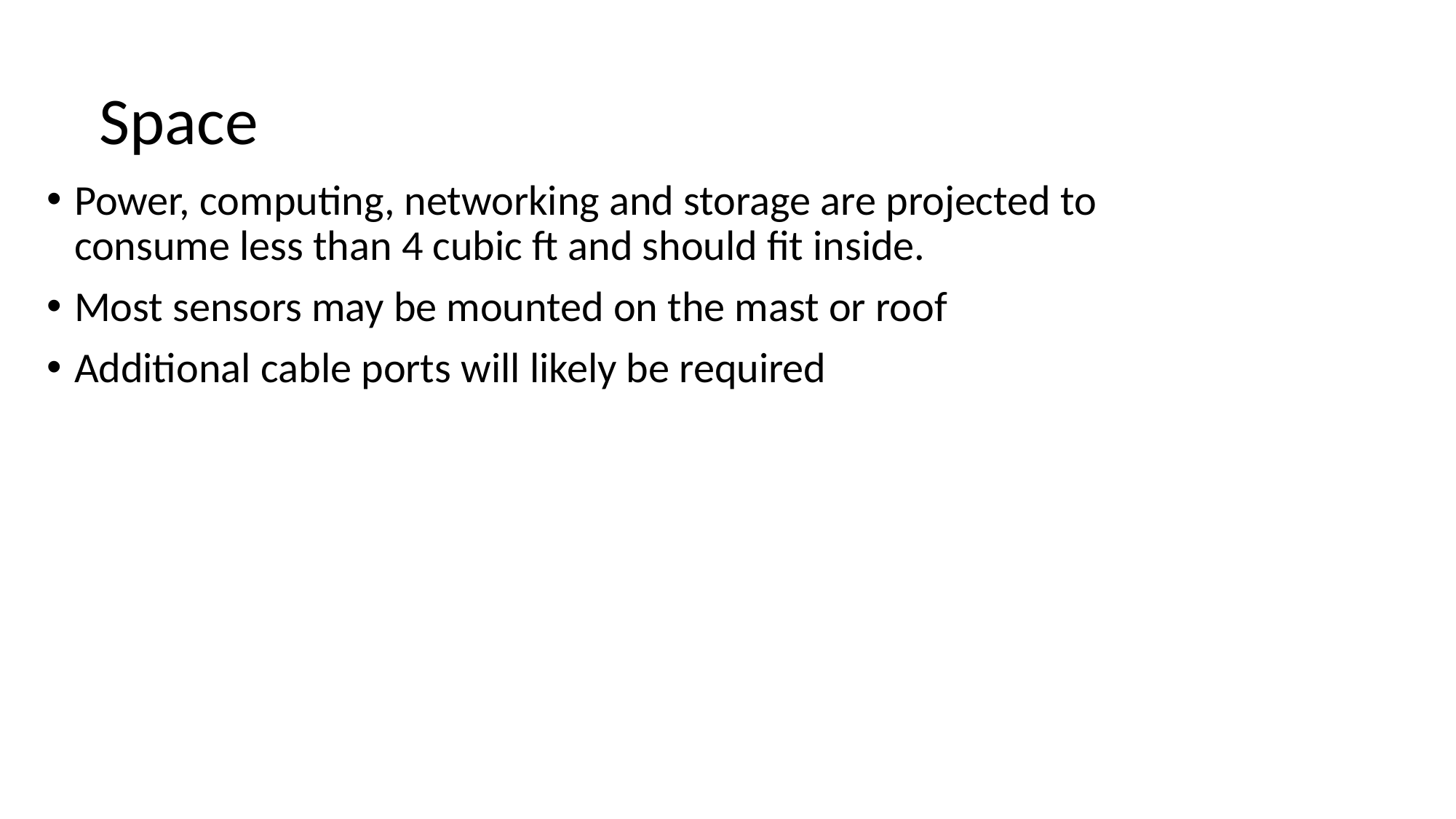

# Space
Power, computing, networking and storage are projected to consume less than 4 cubic ft and should fit inside.
Most sensors may be mounted on the mast or roof
Additional cable ports will likely be required